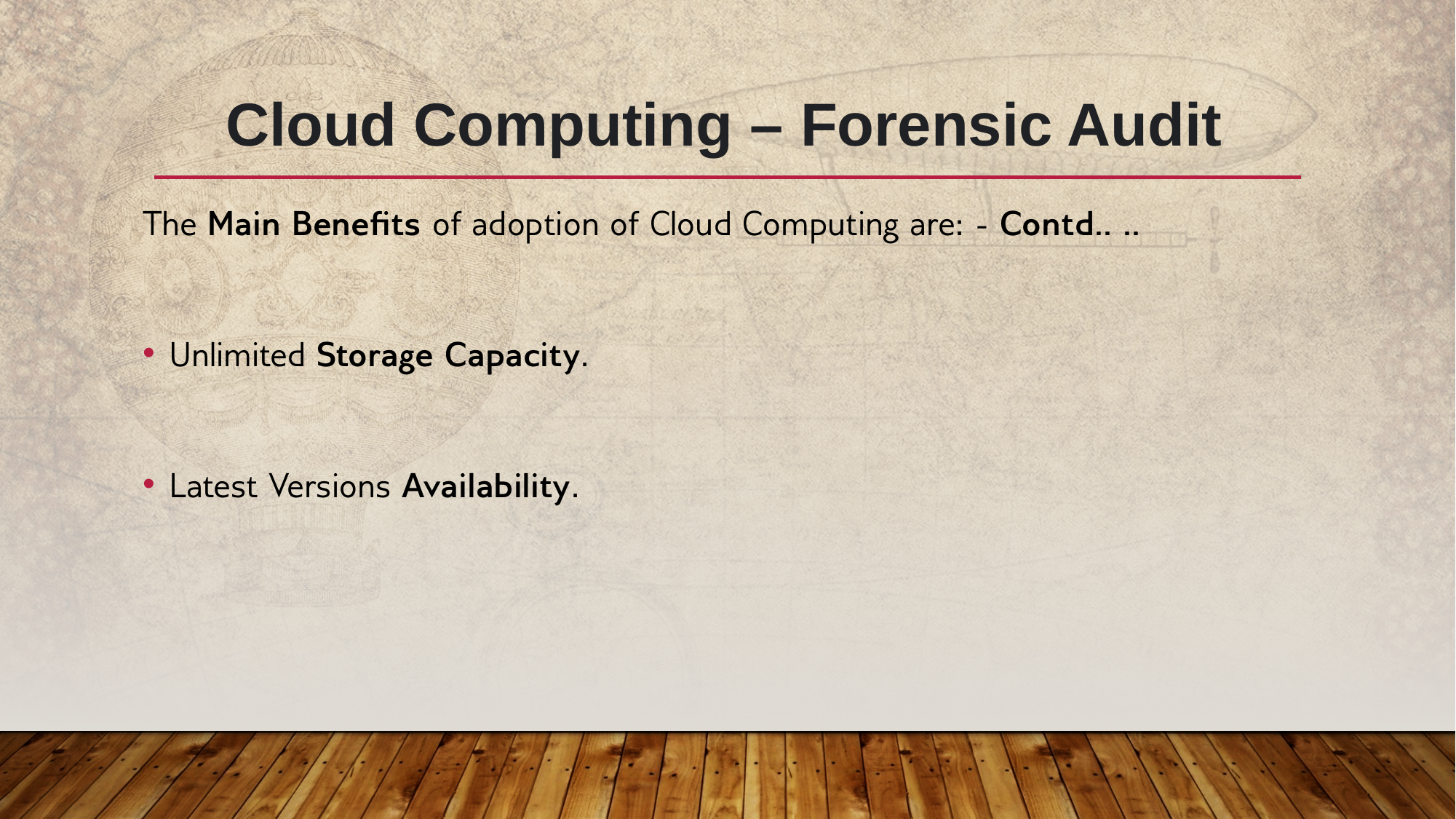

# Cloud Computing – Forensic Audit
The Main Benefits of adoption of Cloud Computing are: - Contd.. ..

Unlimited Storage Capacity.

Latest Versions Availability.